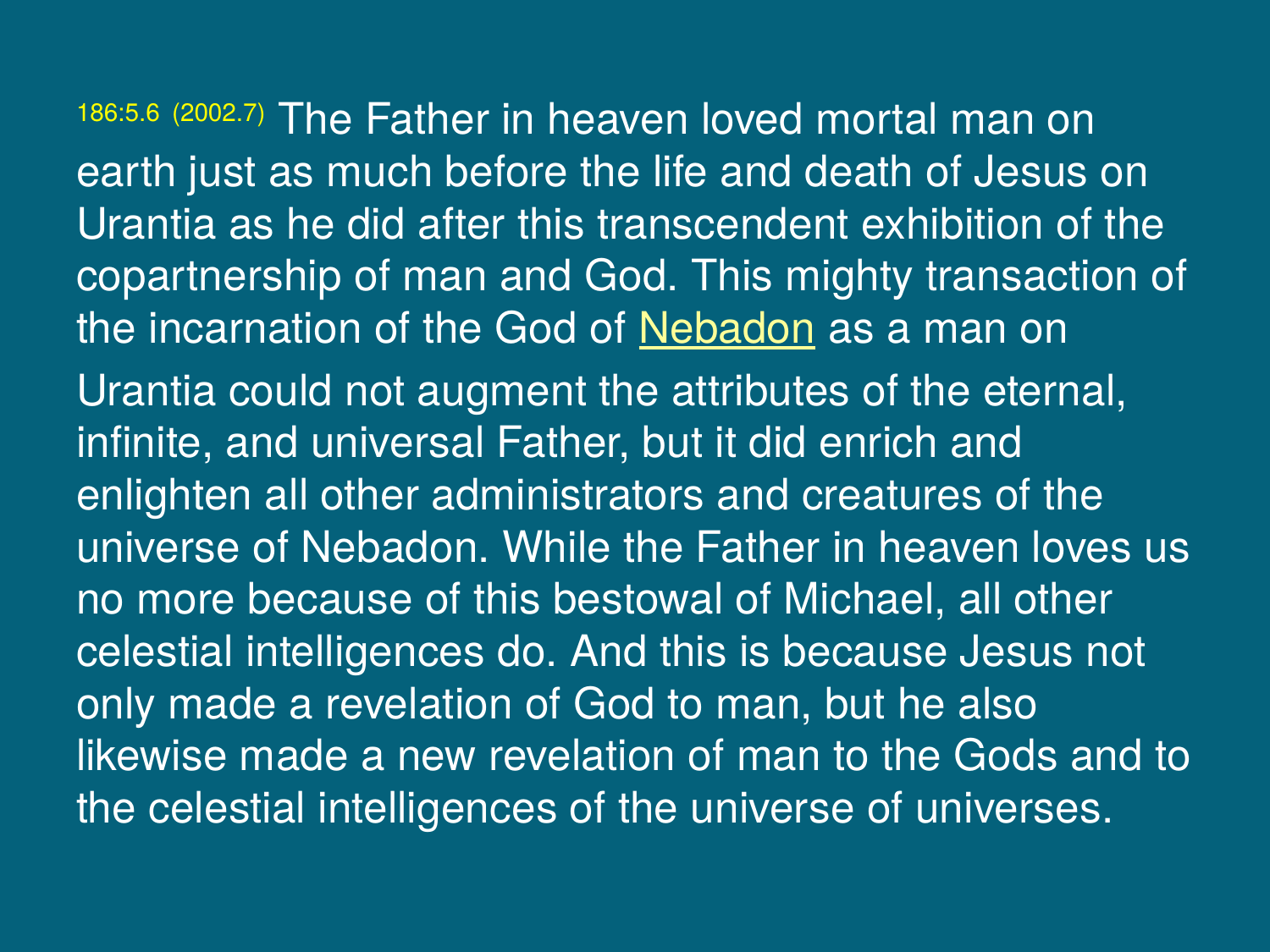

186:5.6 (2002.7) The Father in heaven loved mortal man on earth just as much before the life and death of Jesus on Urantia as he did after this transcendent exhibition of the copartnership of man and God. This mighty transaction of the incarnation of the God of Nebadon as a man on Urantia could not augment the attributes of the eternal, infinite, and universal Father, but it did enrich and enlighten all other administrators and creatures of the universe of Nebadon. While the Father in heaven loves us no more because of this bestowal of Michael, all other celestial intelligences do. And this is because Jesus not only made a revelation of God to man, but he also likewise made a new revelation of man to the Gods and to the celestial intelligences of the universe of universes.